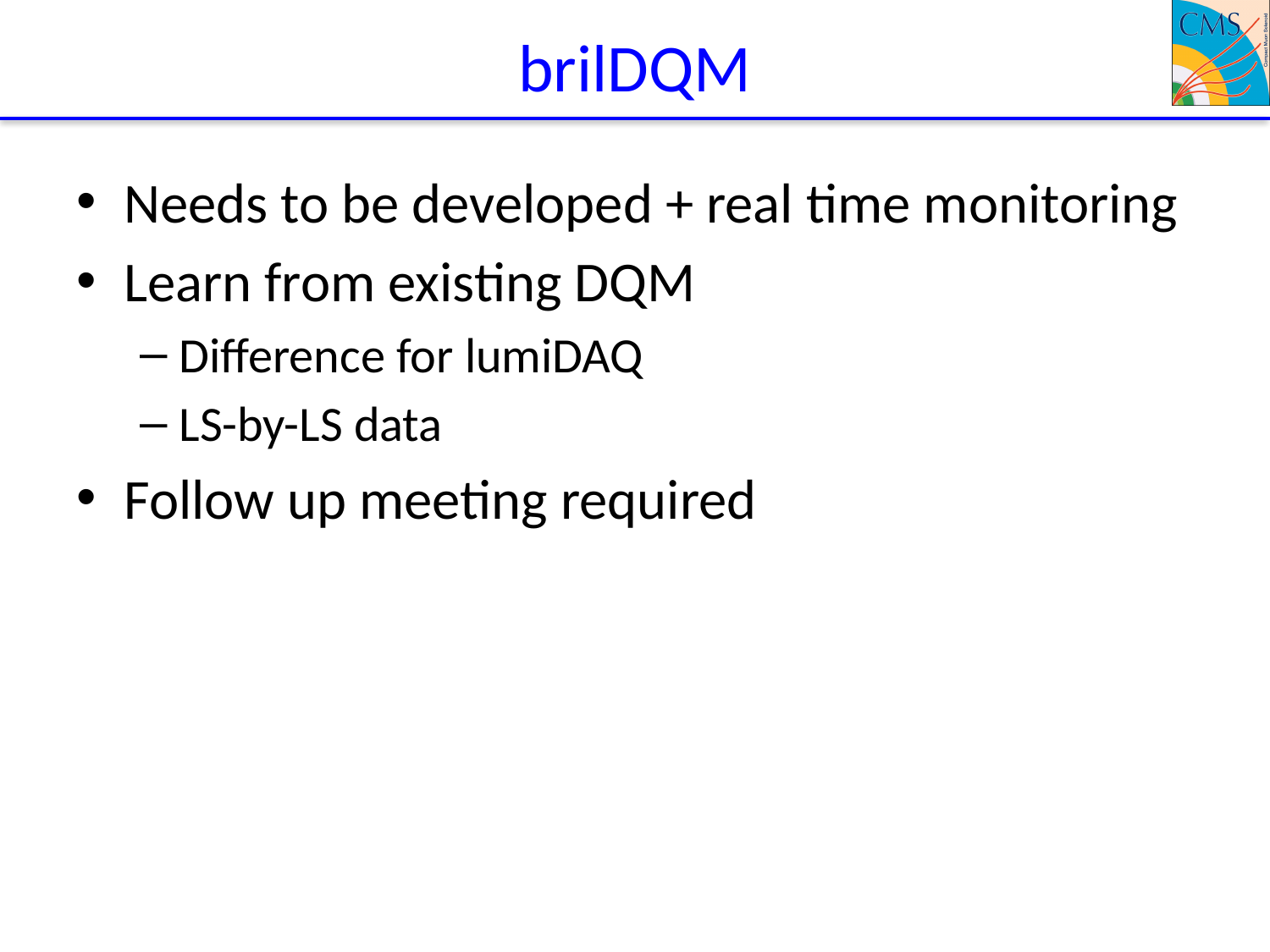

# brilDQM
Needs to be developed + real time monitoring
Learn from existing DQM
Difference for lumiDAQ
LS-by-LS data
Follow up meeting required